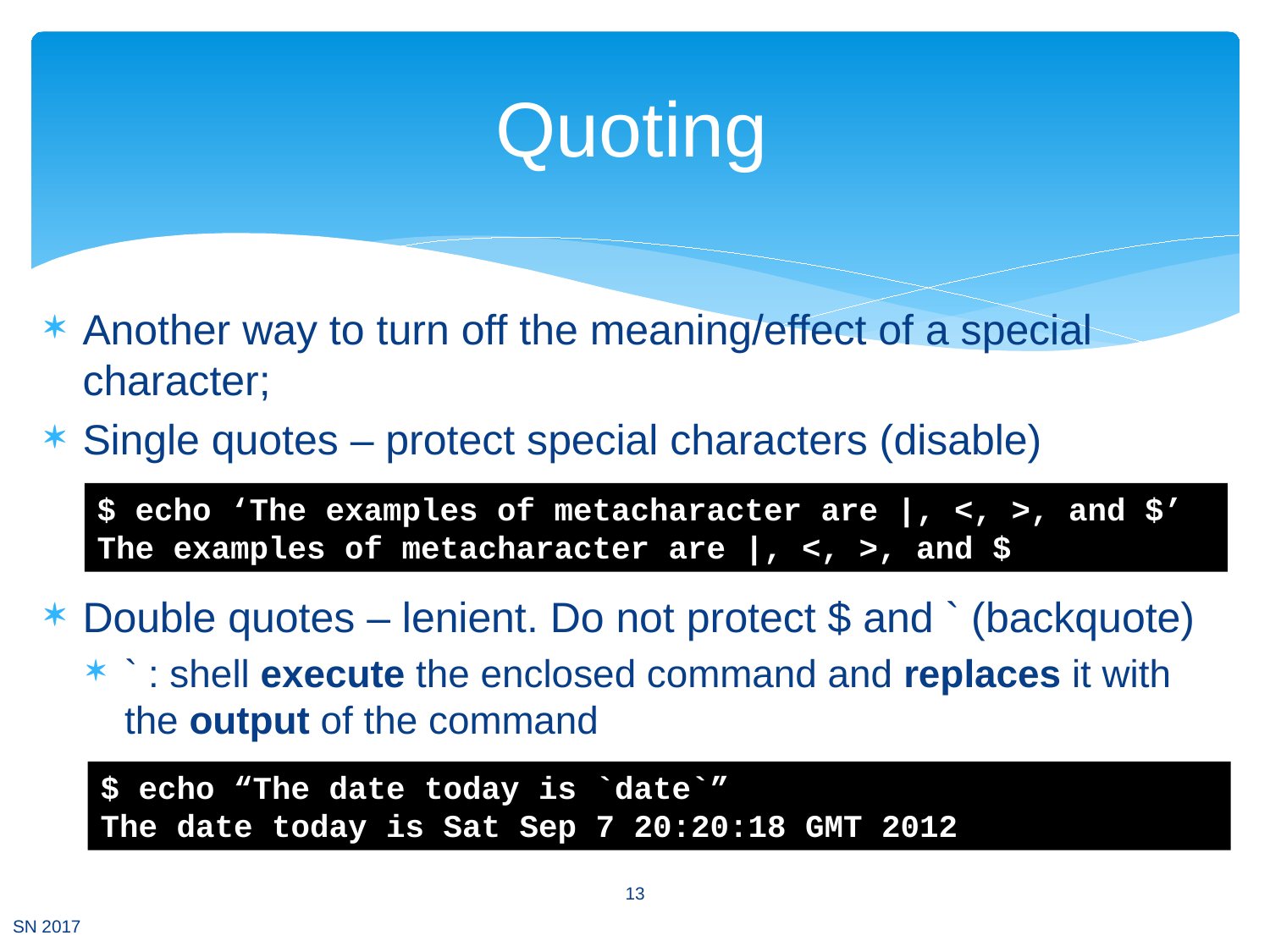

# Quoting
Another way to turn off the meaning/effect of a special character;
Single quotes – protect special characters (disable)

Double quotes – lenient. Do not protect $ and ` (backquote)
` : shell execute the enclosed command and replaces it with the output of the command
$ echo ‘The examples of metacharacter are |, <, >, and $’
The examples of metacharacter are |, <, >, and $
$ echo “The date today is `date`”
The date today is Sat Sep 7 20:20:18 GMT 2012
13
SN 2017